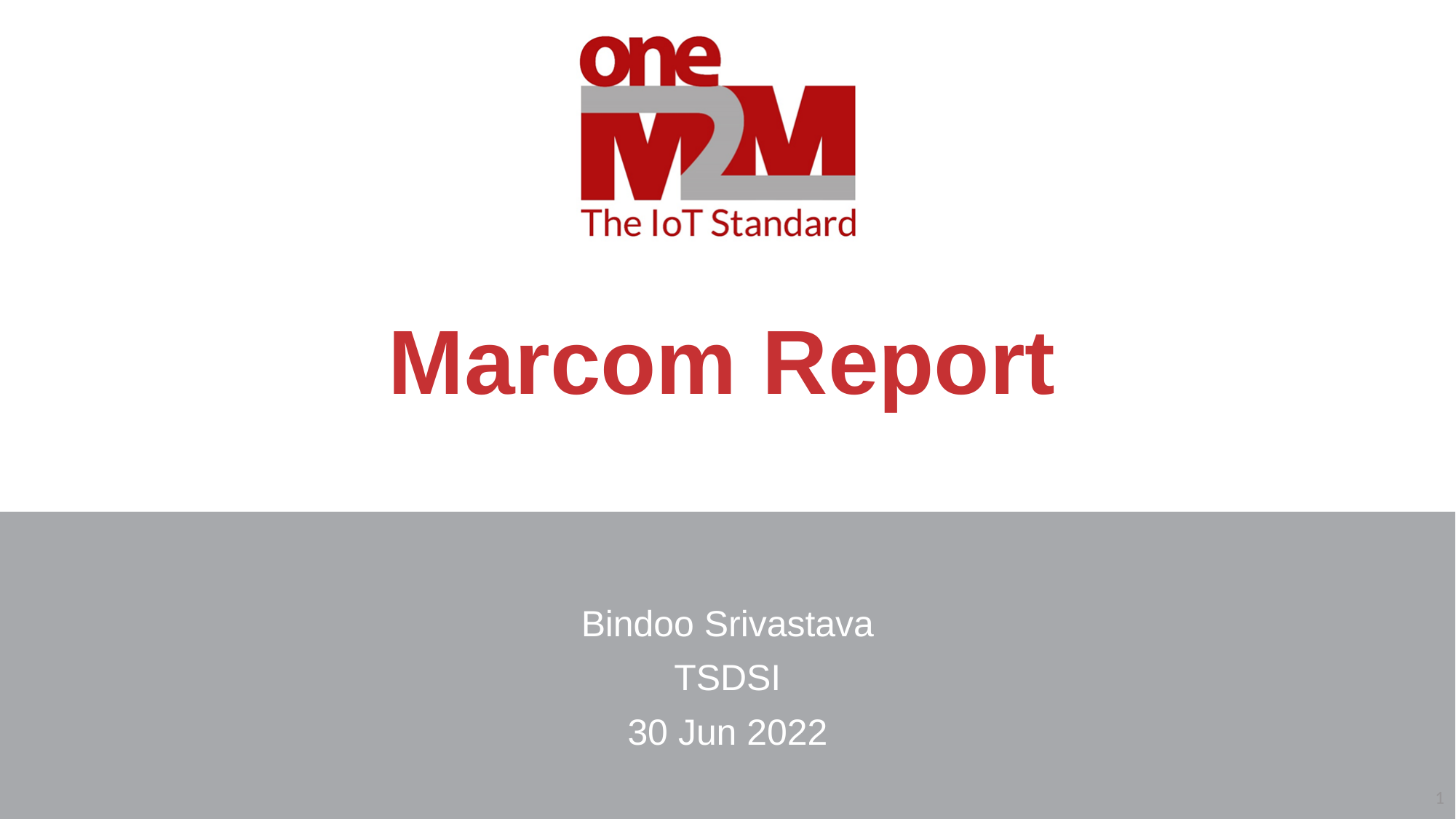

# Marcom Report
Bindoo Srivastava
TSDSI
30 Jun 2022
1